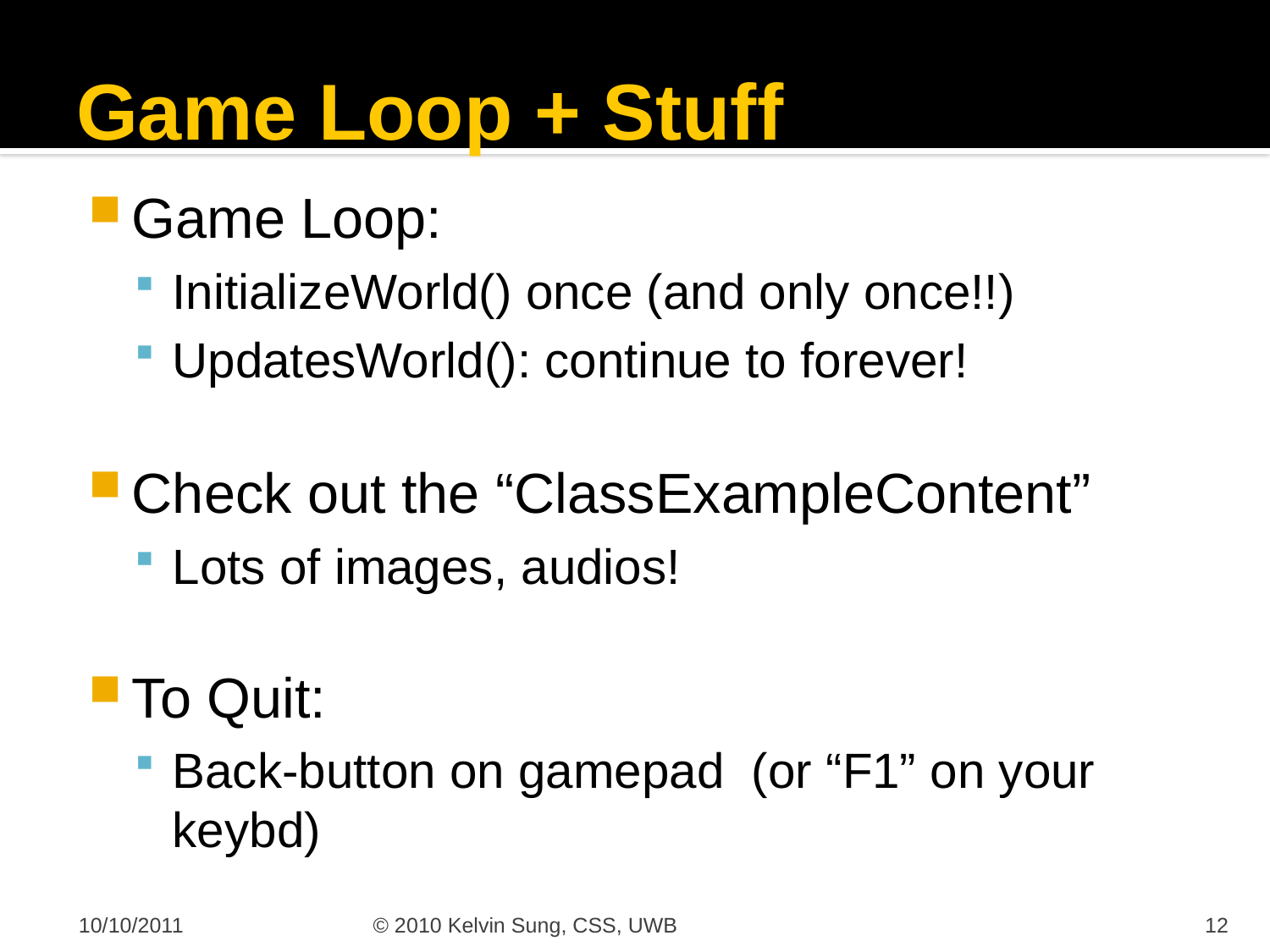

# Game Loop + Stuff
Game Loop:
InitializeWorld() once (and only once!!)
UpdatesWorld(): continue to forever!

Check out the “ClassExampleContent”
Lots of images, audios!

To Quit:
Back-button on gamepad  (or “F1” on your keybd)

10/10/2011
© 2010 Kelvin Sung, CSS, UWB
12